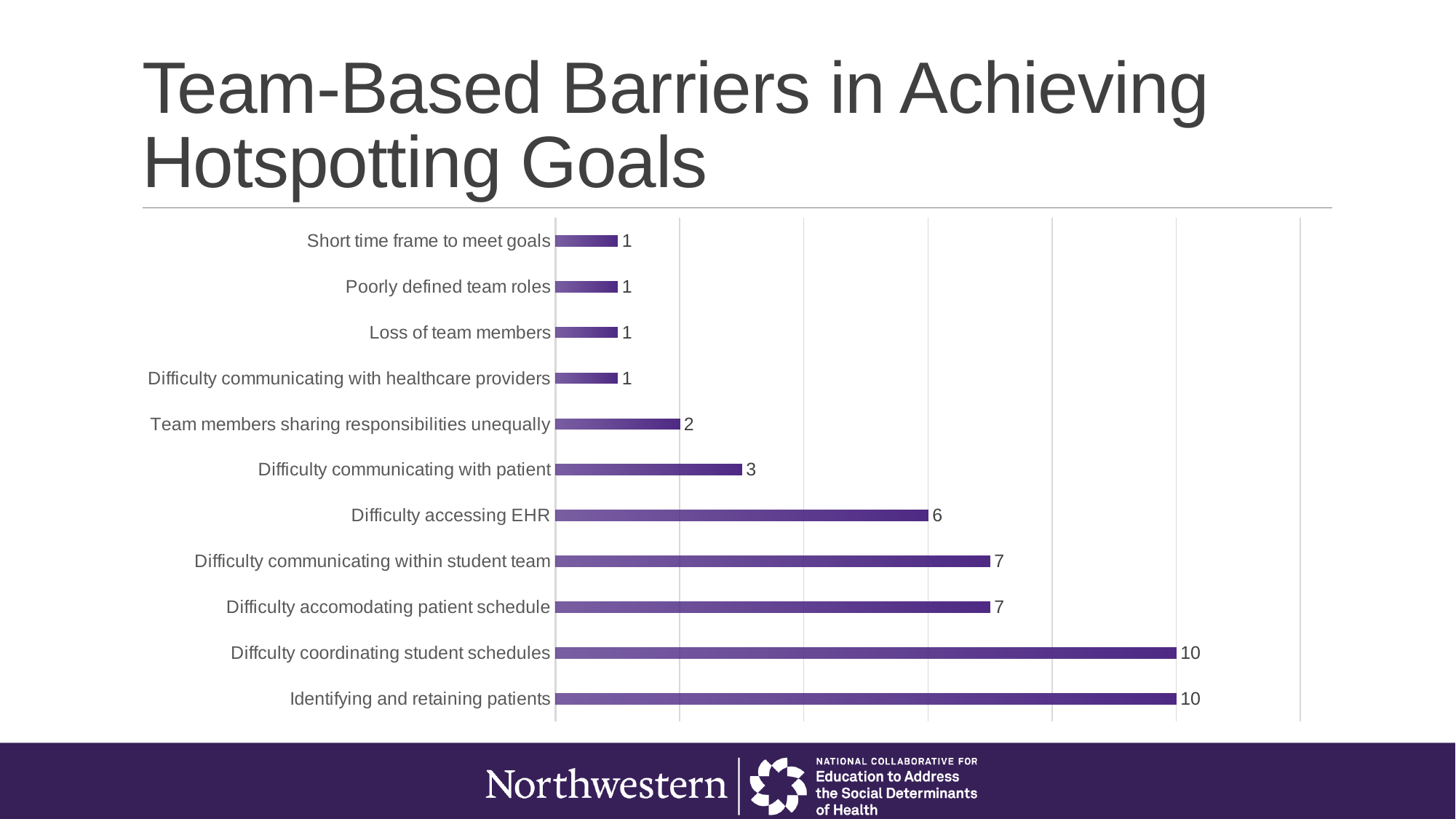

# Team-Based Barriers in Achieving Hotspotting Goals

### Chart

| Category | Number of Reporting Teams |
|---|---|
| Identifying and retaining patients | 10.0 |
| Diffculty coordinating student schedules | 10.0 |
| Difficulty accomodating patient schedule | 7.0 |
| Difficulty communicating within student team | 7.0 |
| Difficulty accessing EHR | 6.0 |
| Difficulty communicating with patient | 3.0 |
| Team members sharing responsibilities unequally | 2.0 |
| Difficulty communicating with healthcare providers | 1.0 |
| Loss of team members | 1.0 |
| Poorly defined team roles | 1.0 |
| Short time frame to meet goals | 1.0 |